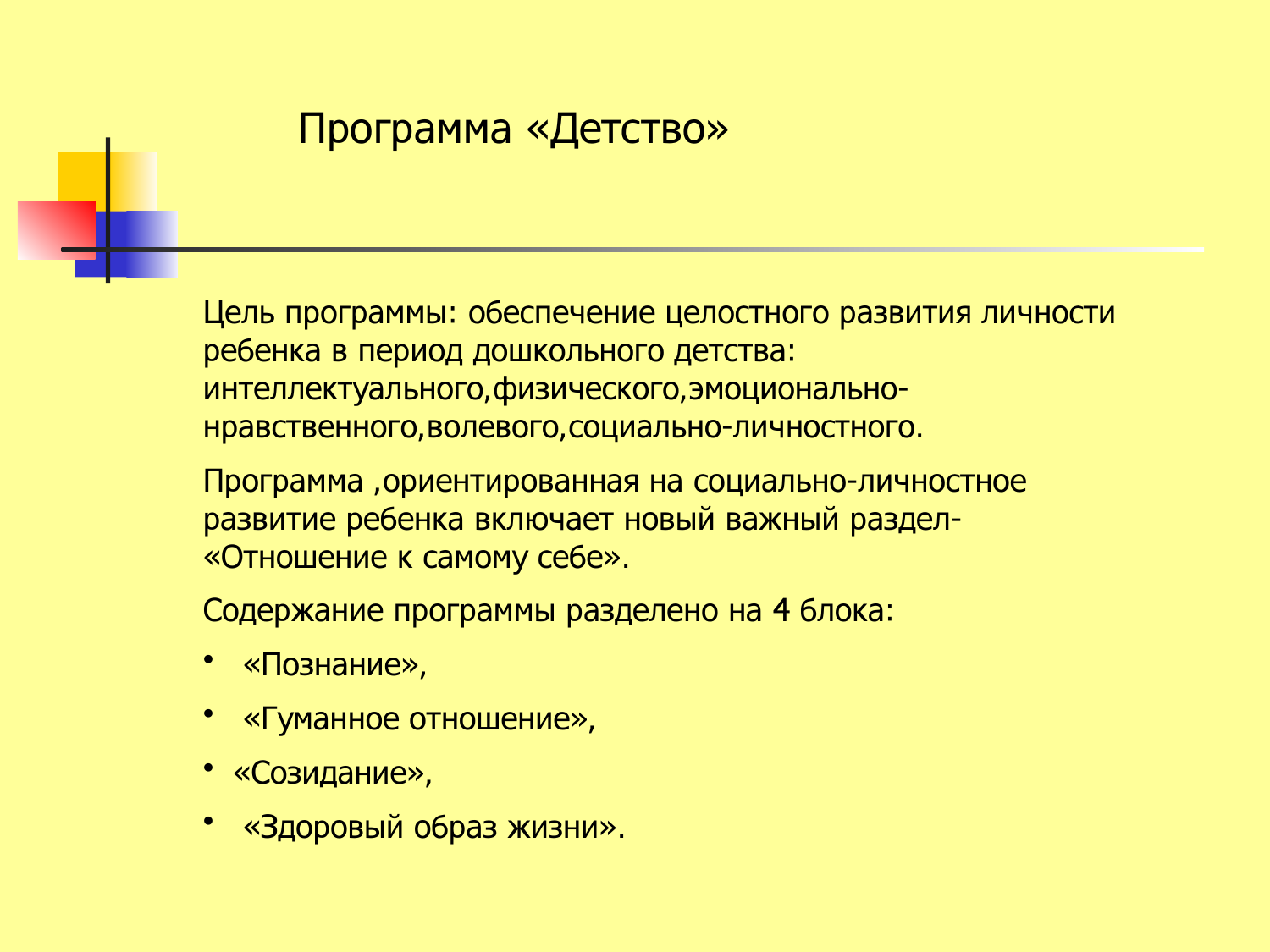

Программа «Детство»
Цель программы: обеспечение целостного развития личности ребенка в период дошкольного детства: интеллектуального,физического,эмоционально-нравственного,волевого,социально-личностного.
Программа ,ориентированная на социально-личностное развитие ребенка включает новый важный раздел- «Отношение к самому себе».
Содержание программы разделено на 4 блока:
 «Познание»,
 «Гуманное отношение»,
«Созидание»,
 «Здоровый образ жизни».